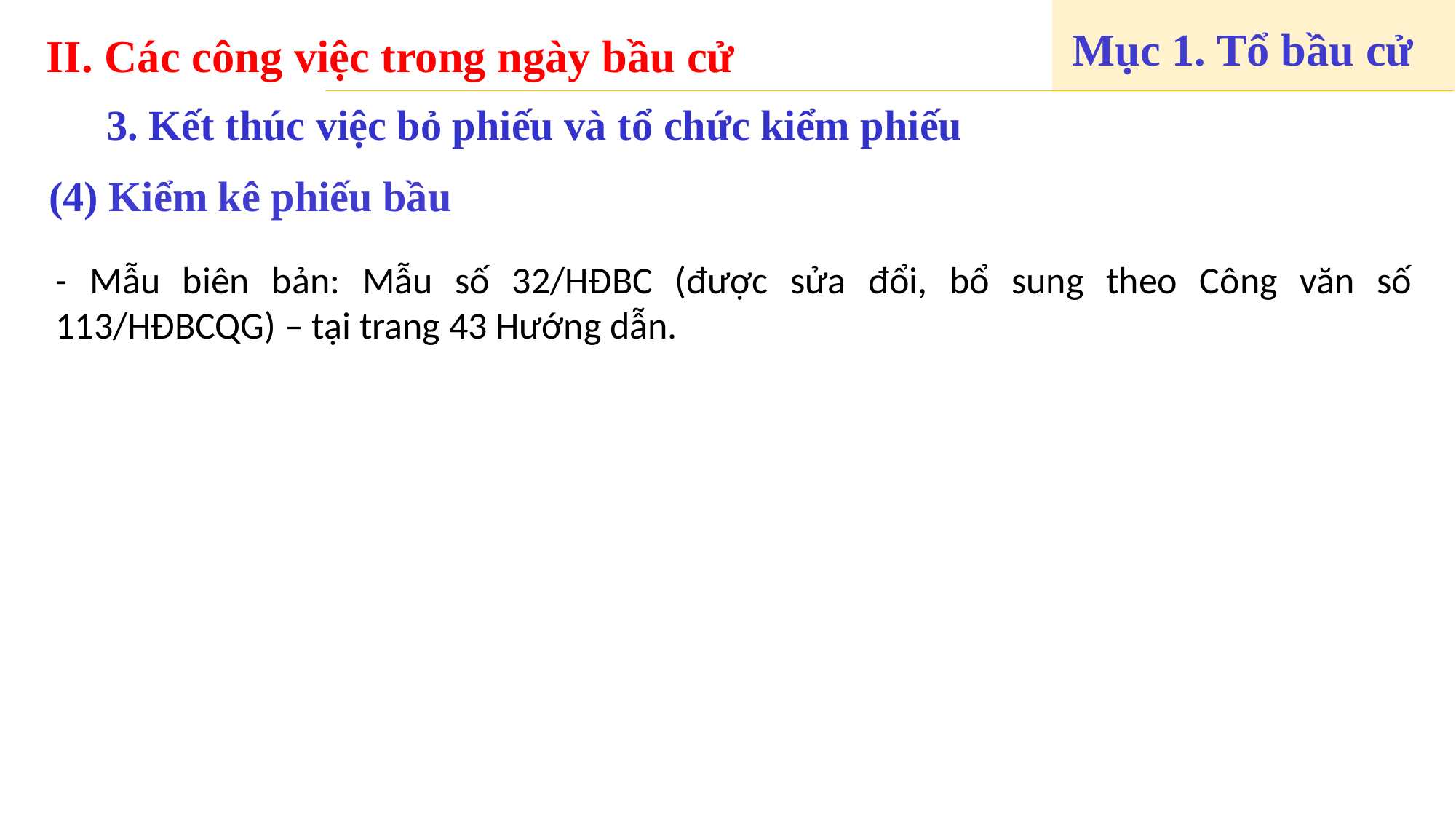

II. Các công việc trong ngày bầu cử

Mục 1. Tổ bầu cử
3. Kết thúc việc bỏ phiếu và tổ chức kiểm phiếu
(4) Kiểm kê phiếu bầu

- Mẫu biên bản: Mẫu số 32/HĐBC (được sửa đổi, bổ sung theo Công văn số 113/HĐBCQG) – tại trang 43 Hướng dẫn.